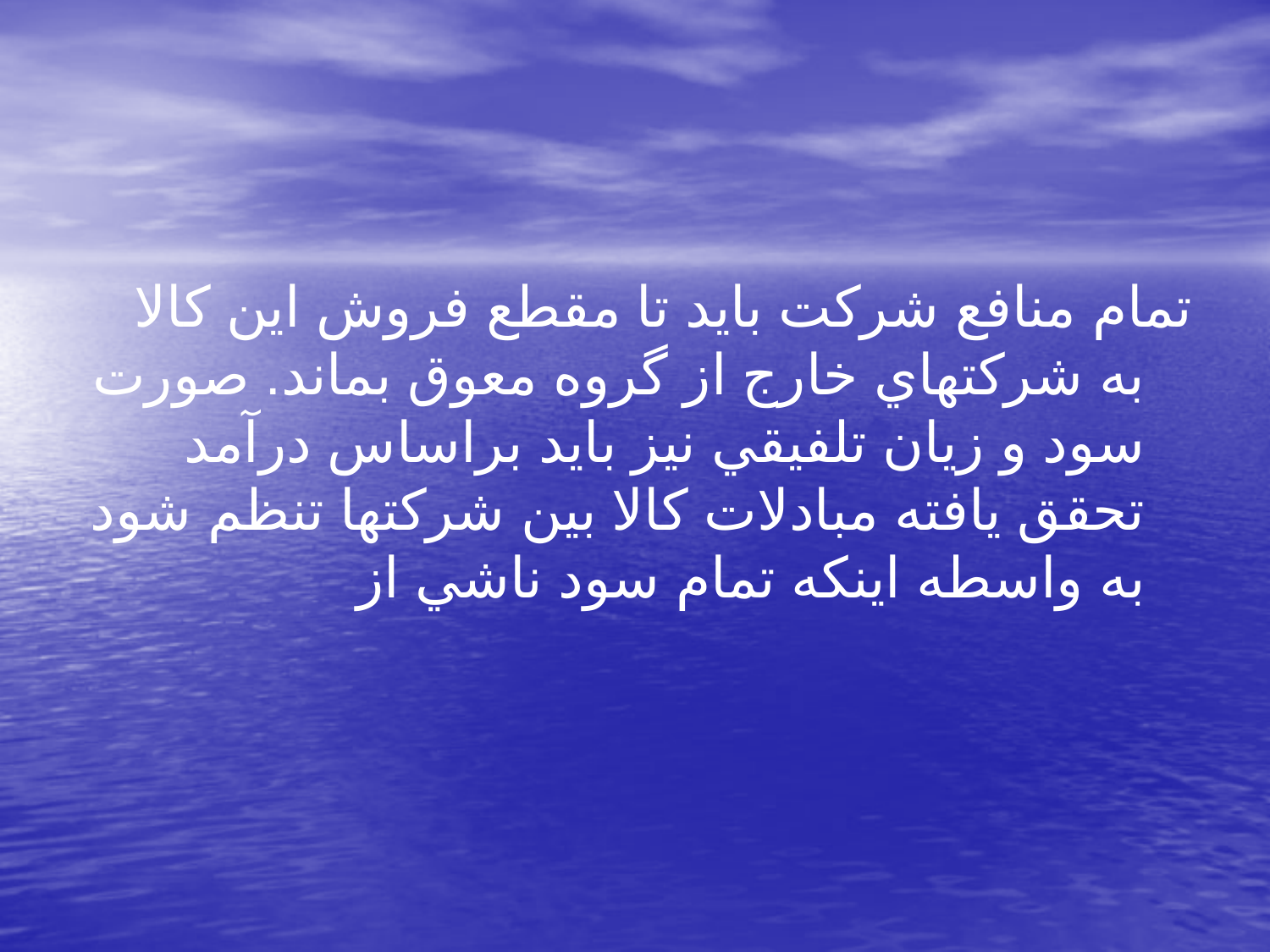

تمام منافع شركت بايد تا مقطع فروش اين كالا به شركتهاي خارج از گروه معوق بماند. صورت سود و زيان تلفيقي نيز بايد براساس درآمد تحقق يافته مبادلات كالا بين شركتها تنظم شود به واسطه اينكه تمام سود ناشي از